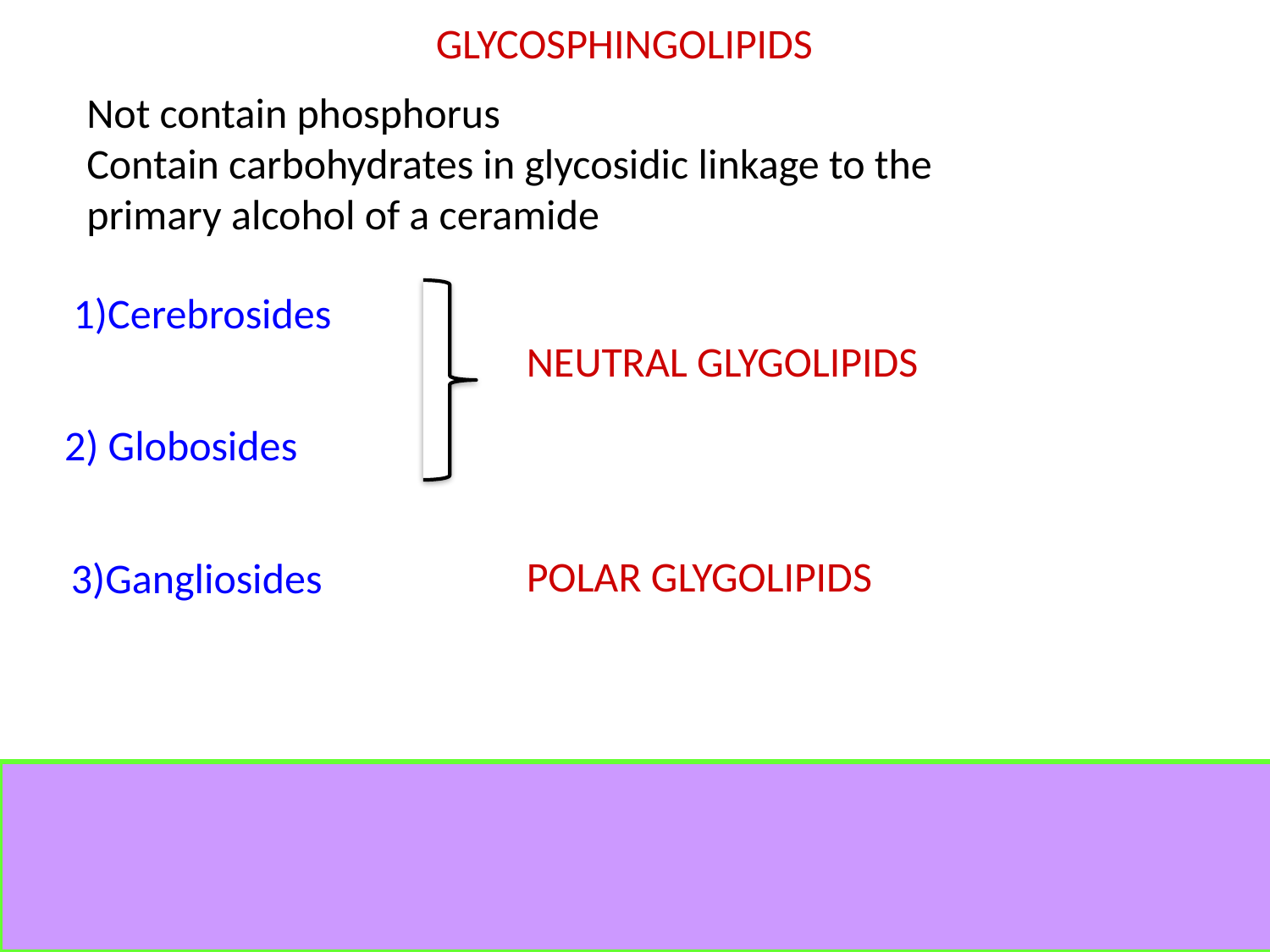

GLYCOSPHINGOLIPIDS
Not contain phosphorus
Contain carbohydrates in glycosidic linkage to the primary alcohol of a ceramide
1)Cerebrosides

NEUTRAL GLYGOLIPIDS
 2) Globosides
POLAR GLYGOLIPIDS
3)Gangliosides